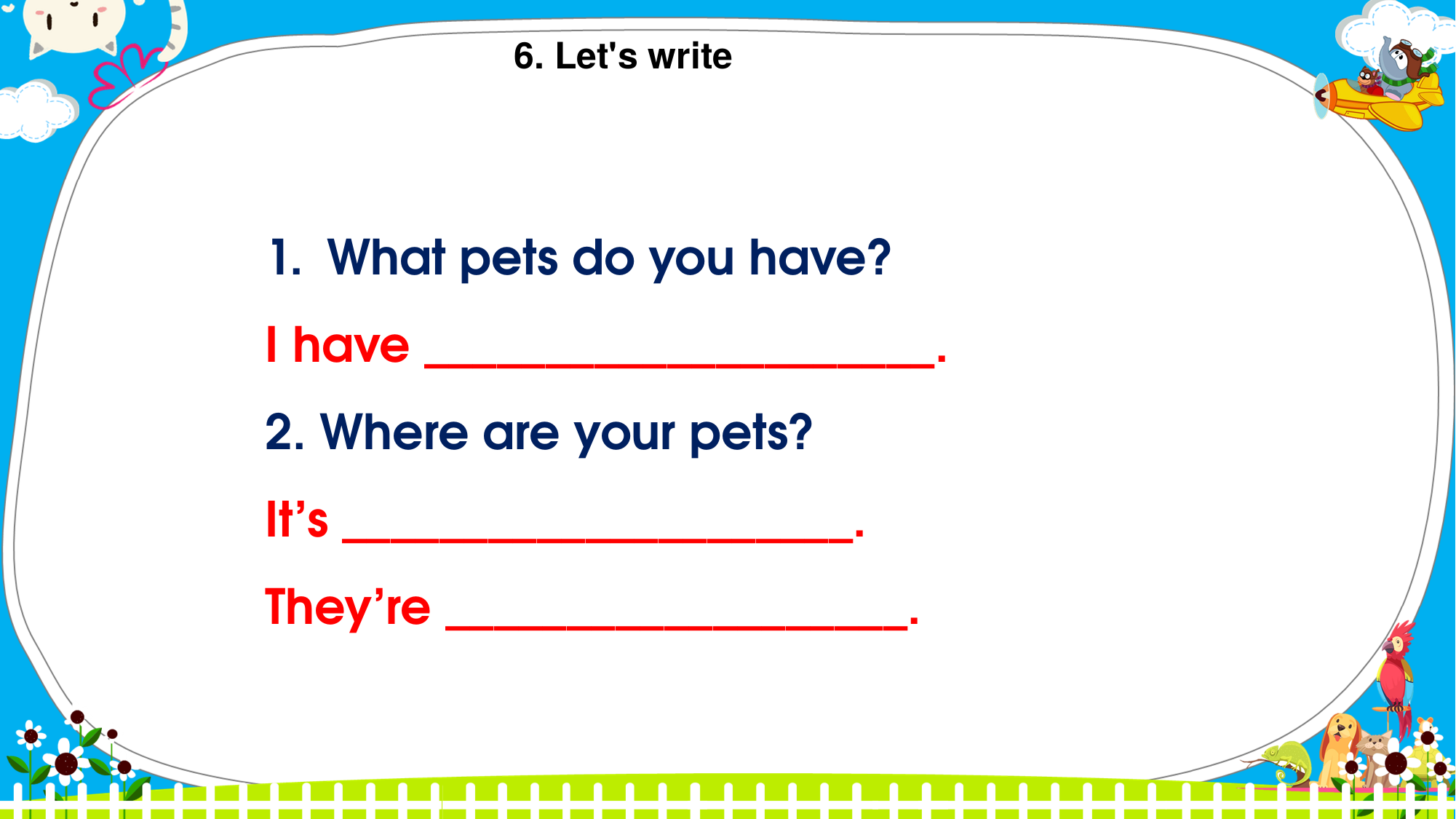

6. Let's write
What pets do you have?
I have _____________________.
2. Where are your pets?
It’s _____________________.
They’re ___________________.